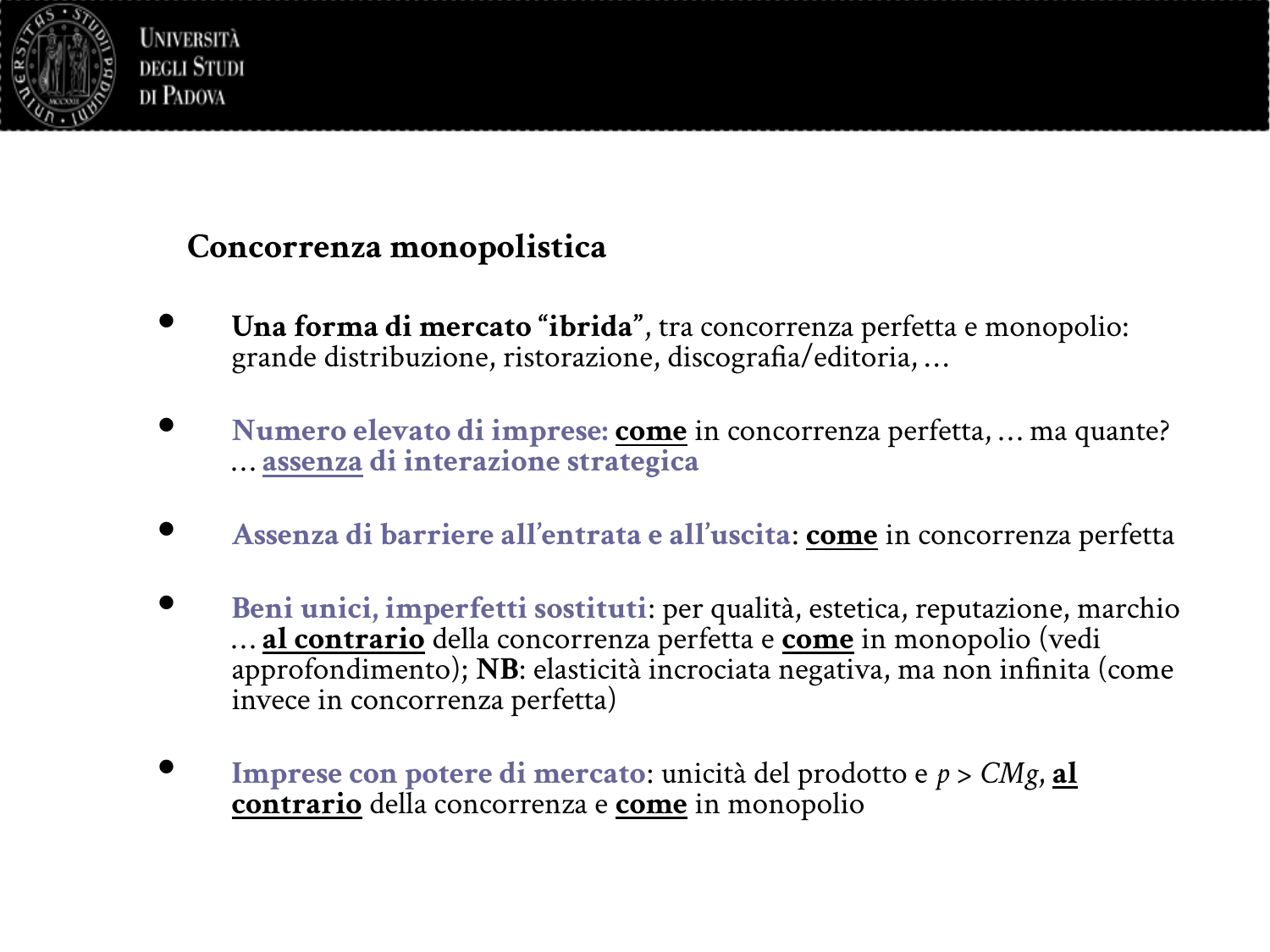

# Concorrenza monopolistica
Una forma di mercato “ibrida”, tra concorrenza perfetta e monopolio: grande distribuzione, ristorazione, discografia/editoria, …

Numero elevato di imprese: come in concorrenza perfetta, … ma quante? … assenza di interazione strategica

Assenza di barriere all’entrata e all’uscita: come in concorrenza perfetta

Beni unici, imperfetti sostituti: per qualità, estetica, reputazione, marchio … al contrario della concorrenza perfetta e come in monopolio (vedi approfondimento); NB: elasticità incrociata negativa, ma non infinita (come invece in concorrenza perfetta)

Imprese con potere di mercato: unicità del prodotto e p > CMg, al contrario della concorrenza e come in monopolio

33